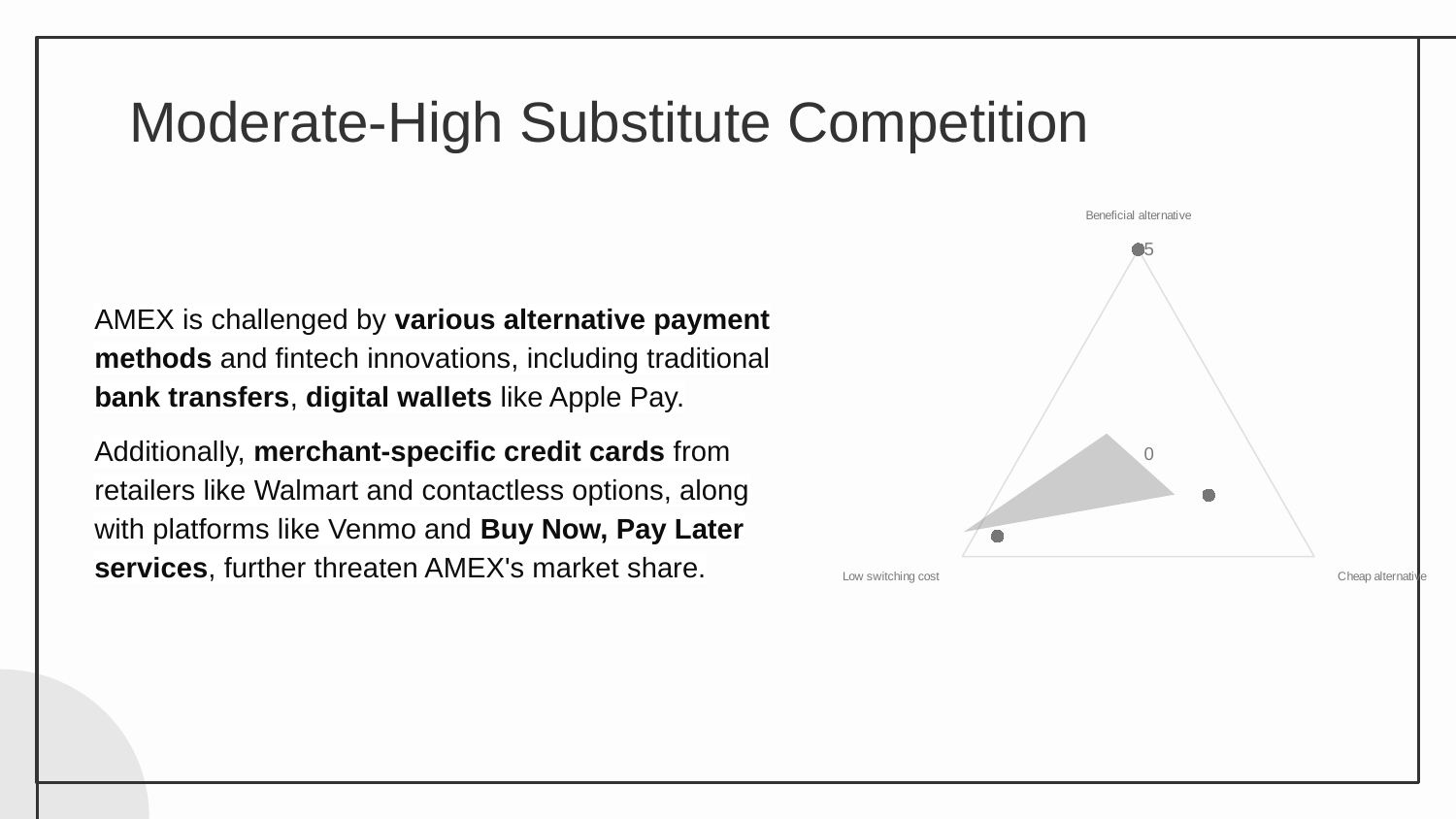

# Moderate-High Substitute Competition

### Chart

| Category |  |
|---|---|
| Beneficial alternative | 5.0 |
| Cheap alternative | 2.0 |
| Low switching cost | 4.0 |
AMEX is challenged by various alternative payment methods and fintech innovations, including traditional bank transfers, digital wallets like Apple Pay.
Additionally, merchant-specific credit cards from retailers like Walmart and contactless options, along with platforms like Venmo and Buy Now, Pay Later services, further threaten AMEX's market share.